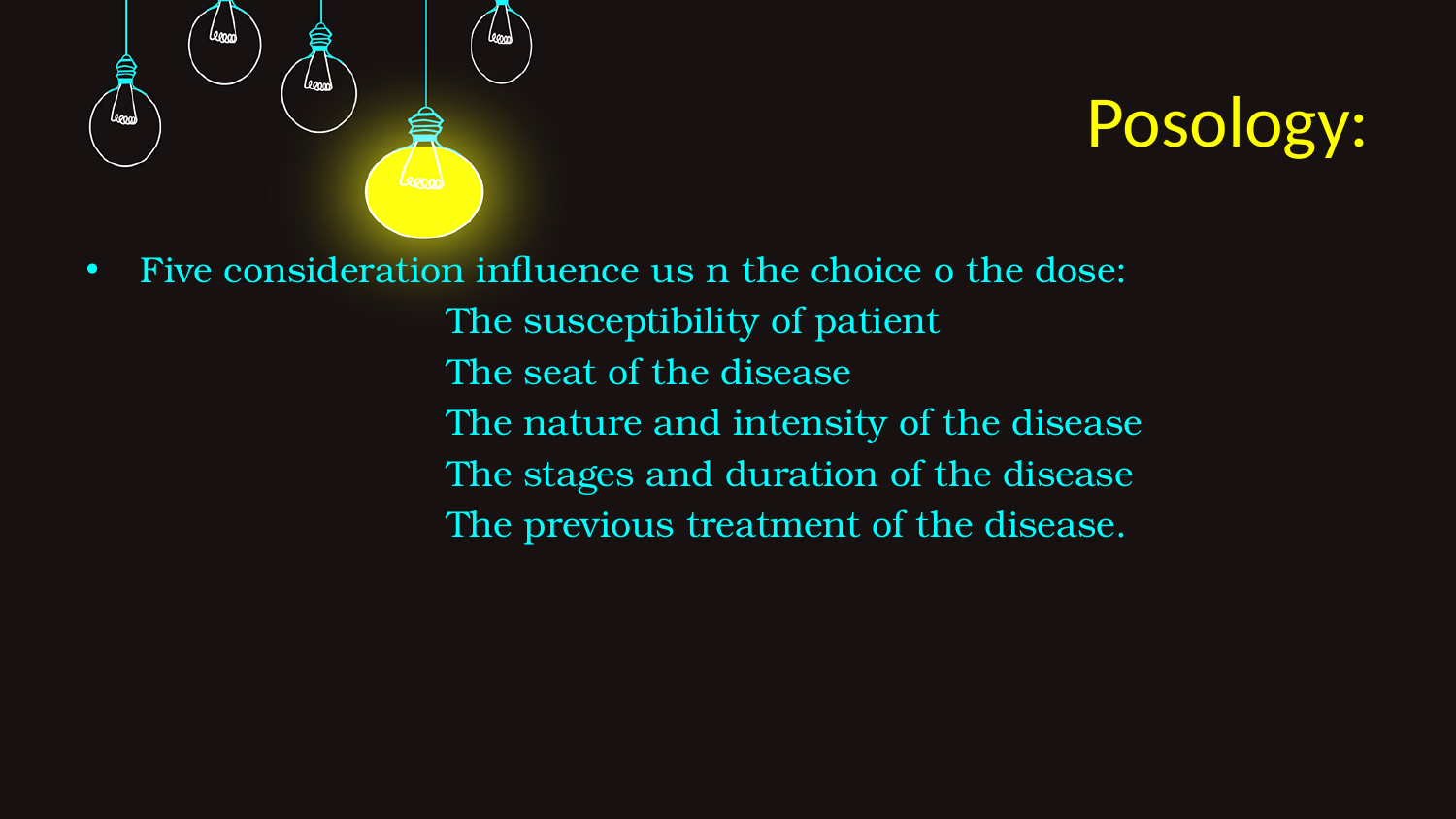

# Posology:
Five consideration influence us n the choice o the dose:
                               The susceptibility of patient
                               The seat of the disease
                               The nature and intensity of the disease
                               The stages and duration of the disease
                               The previous treatment of the disease.